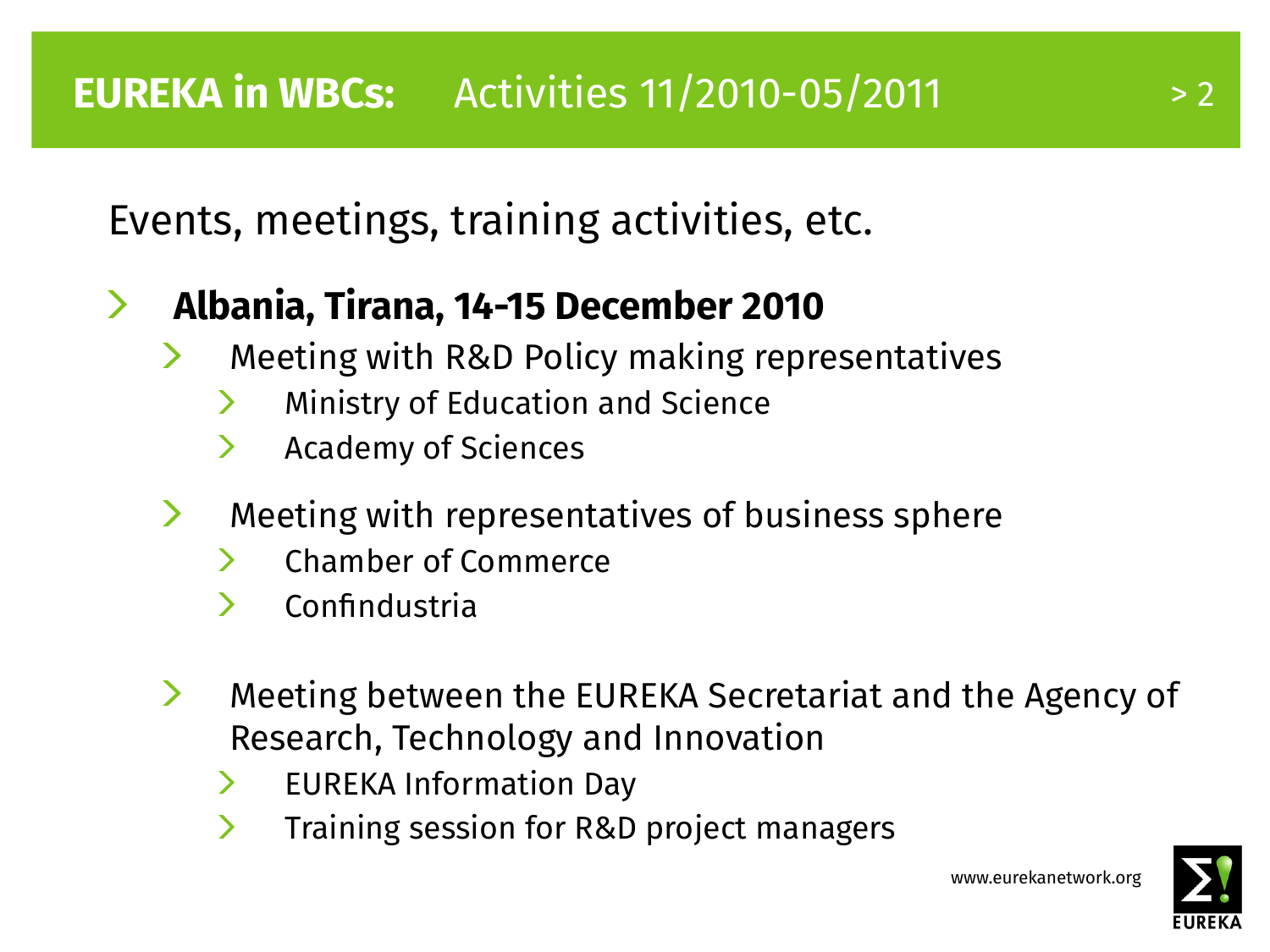

# EUREKA in WBCs:	Activities 11/2010-05/2011
Events, meetings, training activities, etc.

Albania, Tirana, 14-15 December 2010
Meeting with R&D Policy making representatives
Ministry of Education and Science
Academy of Sciences

Meeting with representatives of business sphere
Chamber of Commerce
Confindustria

Meeting between the EUREKA Secretariat and the Agency of Research, Technology and Innovation
EUREKA Information Day
Training session for R&D project managers